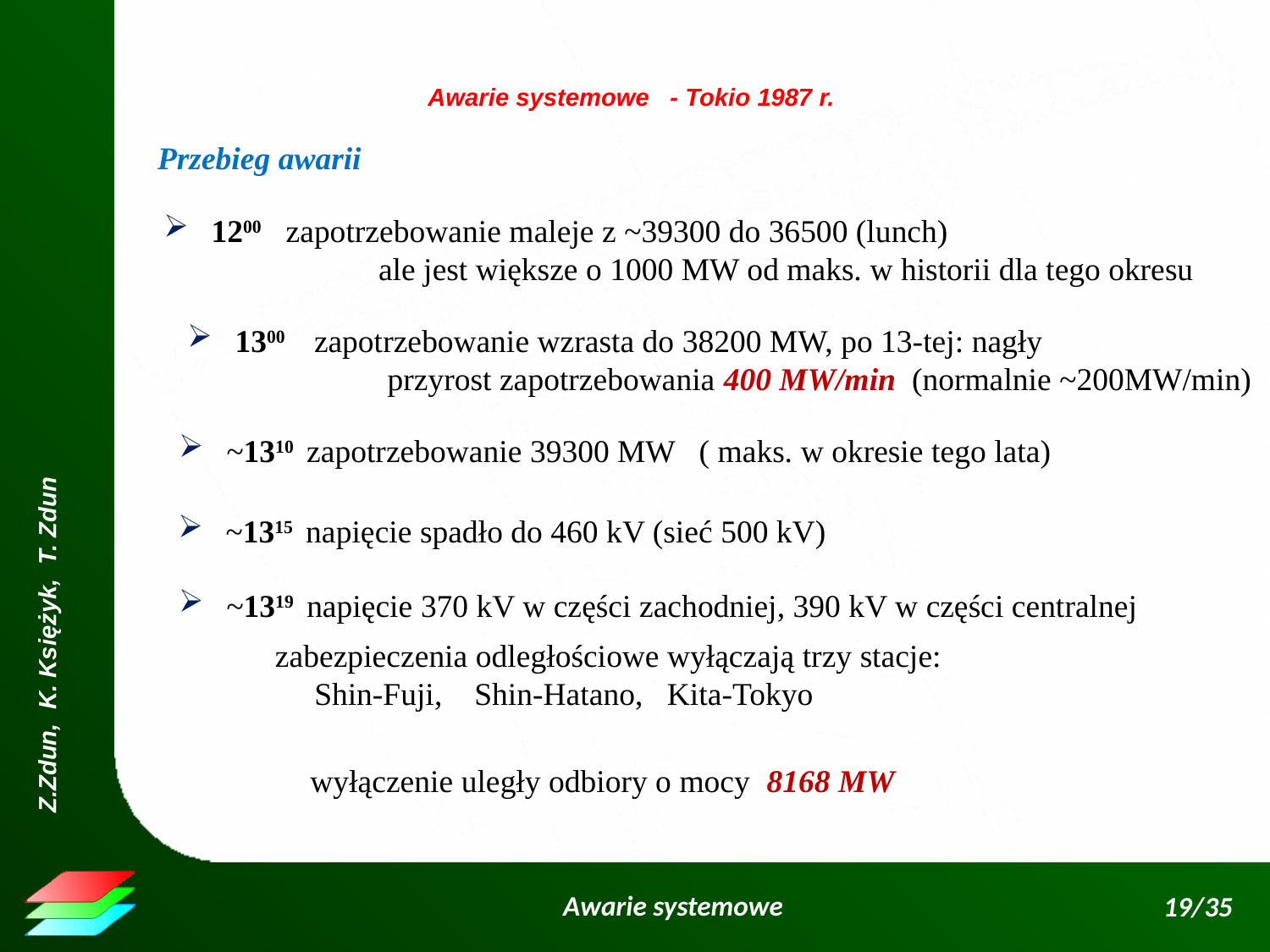

Awarie systemowe   - Tokio 1987 r.
Przebieg awarii
1200   zapotrzebowanie maleje z ~39300 do 36500 (lunch)
	     ale jest większe o 1000 MW od maks. w historii dla tego okresu
1300    zapotrzebowanie wzrasta do 38200 MW, po 13-tej: nagły
                   przyrost zapotrzebowania 400 MW/min  (normalnie ~200MW/min)

~1310  zapotrzebowanie 39300 MW   ( maks. w okresie tego lata)
~1315  napięcie spadło do 460 kV (sieć 500 kV)
~1319  napięcie 370 kV w części zachodniej, 390 kV w części centralnej
                 zabezpieczenia odległościowe wyłączają trzy stacje:
                Shin-Fuji,    Shin-Hatano,   Kita-Tokyo
                 wyłączenie uległy odbiory o mocy  8168 MW